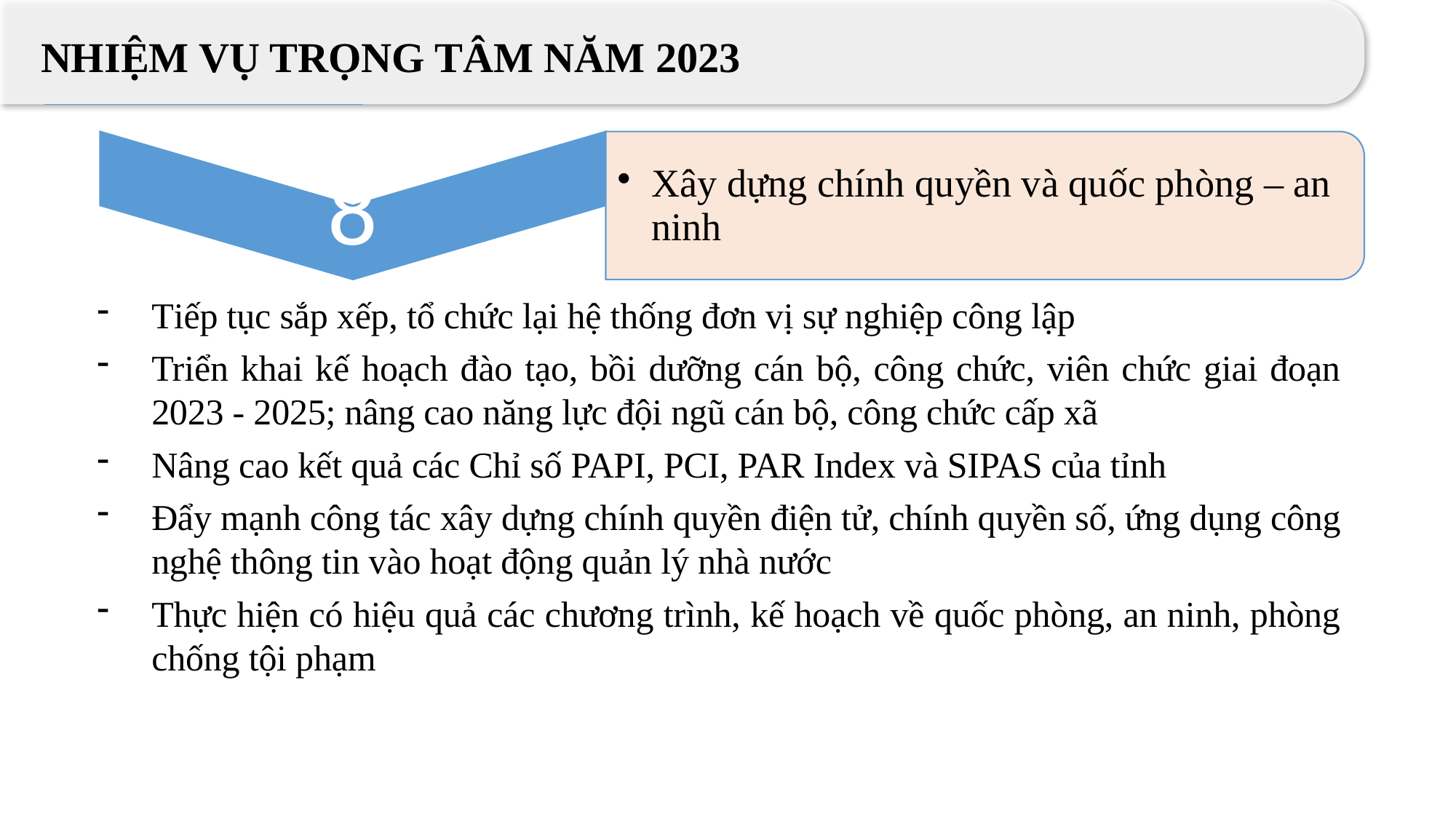

NHIỆM VỤ TRỌNG TÂM NĂM 2023
8
Xây dựng chính quyền và quốc phòng – an ninh
Tiếp tục sắp xếp, tổ chức lại hệ thống đơn vị sự nghiệp công lập
Triển khai kế hoạch đào tạo, bồi dưỡng cán bộ, công chức, viên chức giai đoạn 2023 - 2025; nâng cao năng lực đội ngũ cán bộ, công chức cấp xã
Nâng cao kết quả các Chỉ số PAPI, PCI, PAR Index và SIPAS của tỉnh
Đẩy mạnh công tác xây dựng chính quyền điện tử, chính quyền số, ứng dụng công nghệ thông tin vào hoạt động quản lý nhà nước
Thực hiện có hiệu quả các chương trình, kế hoạch về quốc phòng, an ninh, phòng chống tội phạm